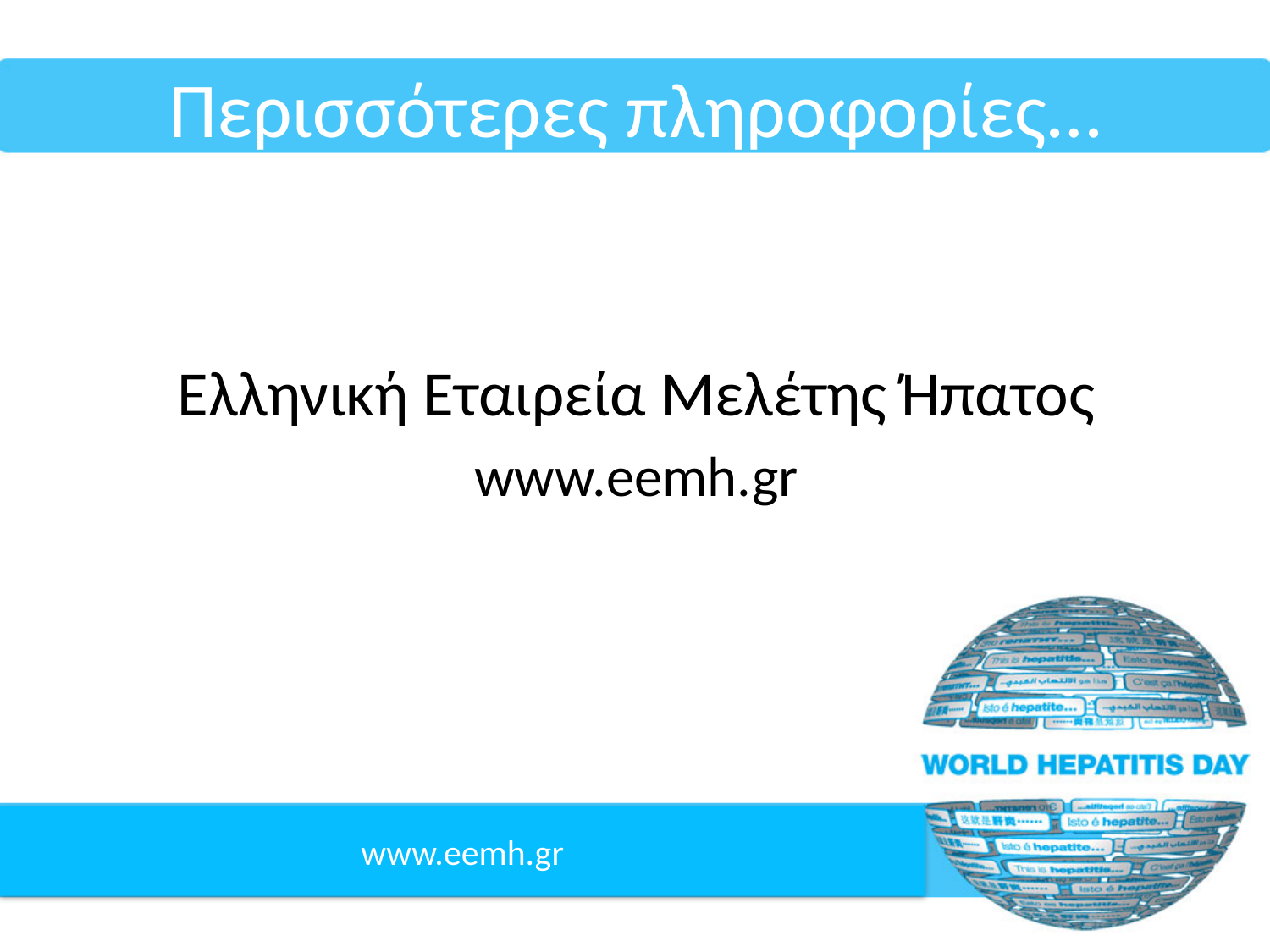

# Περισσότερες πληροφορίες…
Ελληνική Εταιρεία Μελέτης Ήπατος
www.eemh.gr